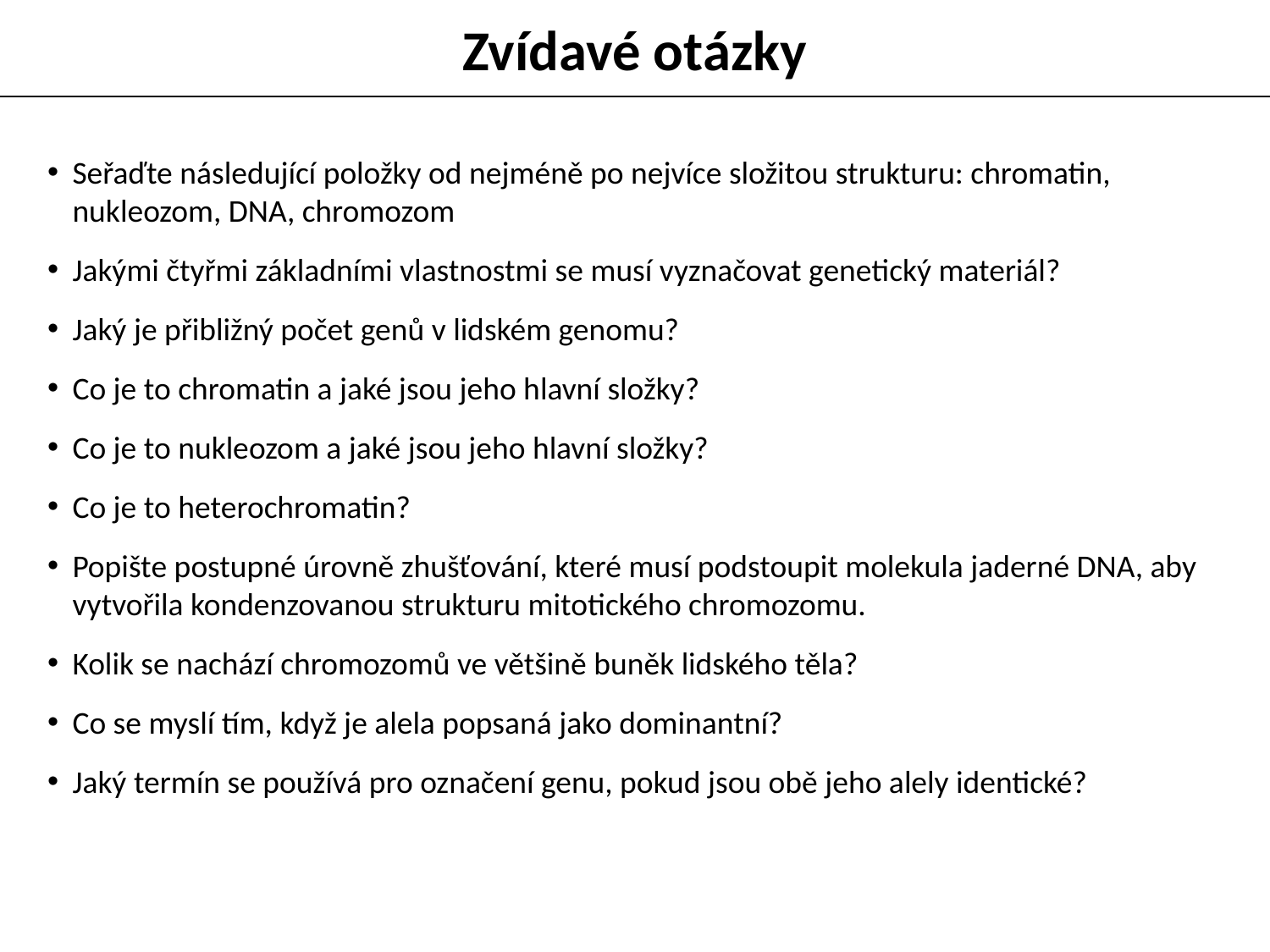

Zvídavé otázky

Seřaďte následující položky od nejméně po nejvíce složitou strukturu: chromatin, nukleozom, DNA, chromozom
Jakými čtyřmi základními vlastnostmi se musí vyznačovat genetický materiál?
Jaký je přibližný počet genů v lidském genomu?
Co je to chromatin a jaké jsou jeho hlavní složky?
Co je to nukleozom a jaké jsou jeho hlavní složky?
Co je to heterochromatin?
Popište postupné úrovně zhušťování, které musí podstoupit molekula jaderné DNA, aby vytvořila kondenzovanou strukturu mitotického chromozomu.
Kolik se nachází chromozomů ve většině buněk lidského těla?
Co se myslí tím, když je alela popsaná jako dominantní?
Jaký termín se používá pro označení genu, pokud jsou obě jeho alely identické?